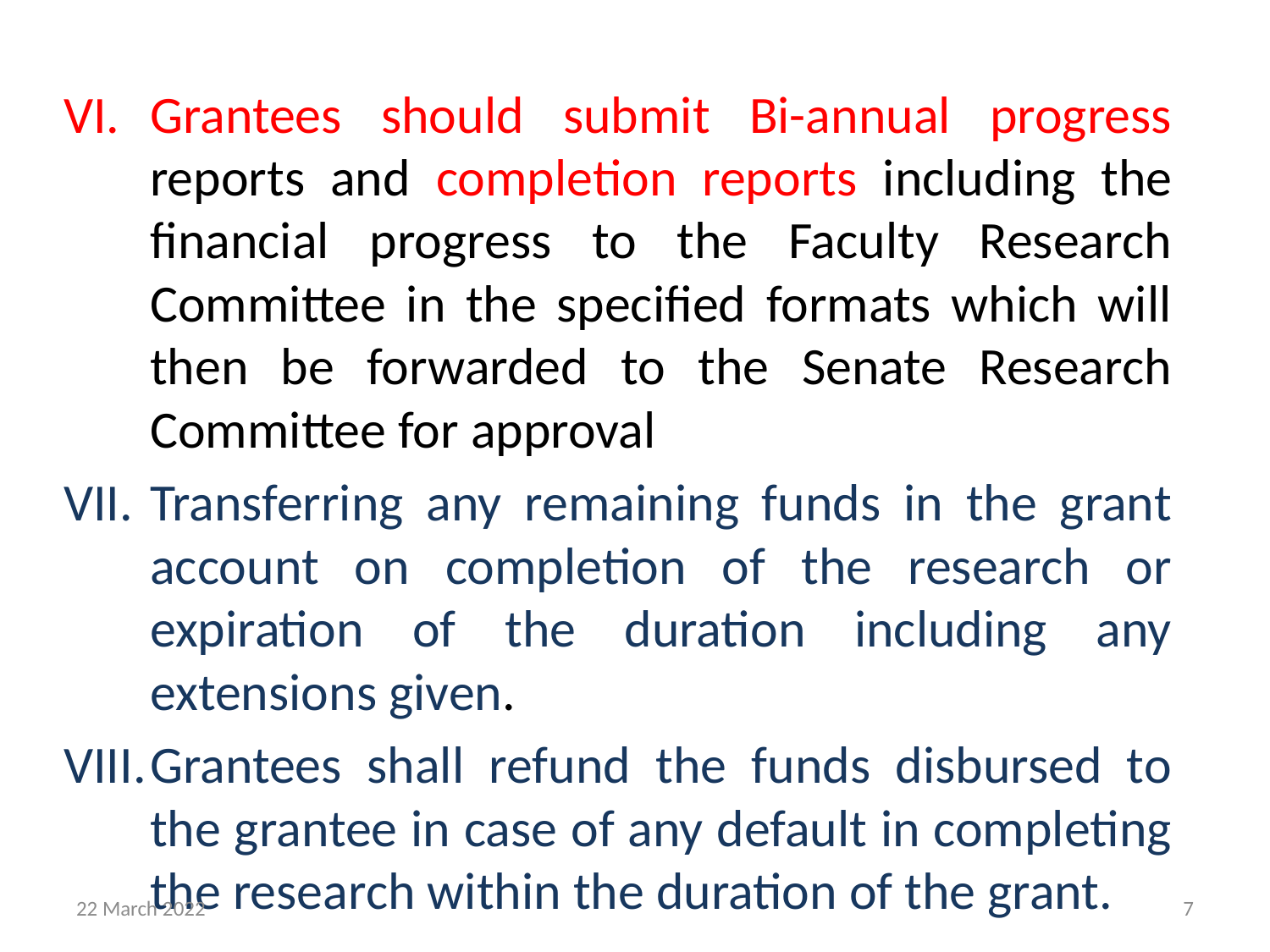

Grantees should submit Bi-annual progress reports and completion reports including the financial progress to the Faculty Research Committee in the specified formats which will then be forwarded to the Senate Research Committee for approval
Transferring any remaining funds in the grant account on completion of the research or expiration of the duration including any extensions given.
Grantees shall refund the funds disbursed to the grantee in case of any default in completing the research within the duration of the grant.

22 March 2022
7